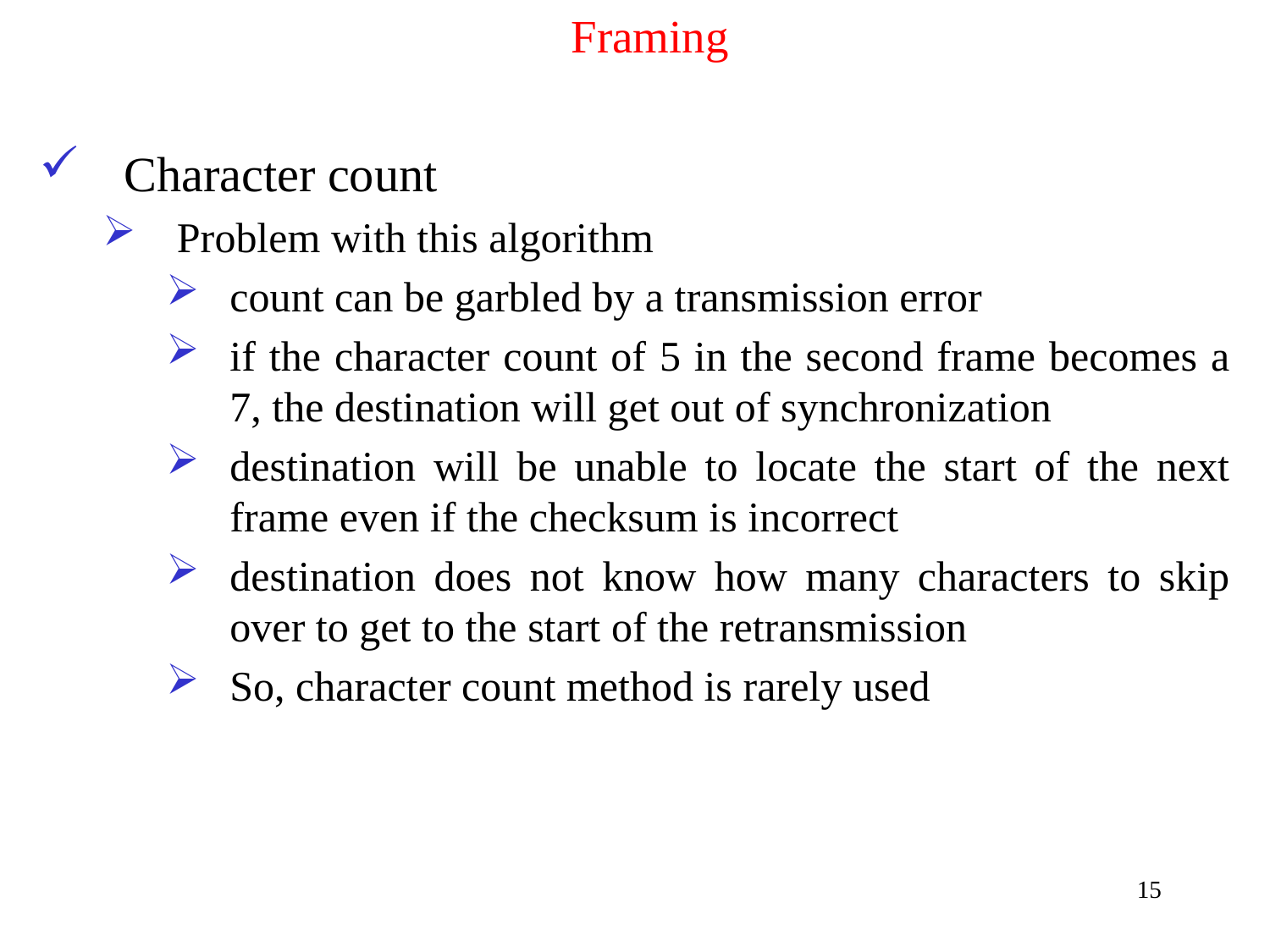

# Framing
Character count
Problem with this algorithm
count can be garbled by a transmission error
if the character count of 5 in the second frame becomes a 7, the destination will get out of synchronization
destination will be unable to locate the start of the next frame even if the checksum is incorrect
destination does not know how many characters to skip over to get to the start of the retransmission
So, character count method is rarely used
15